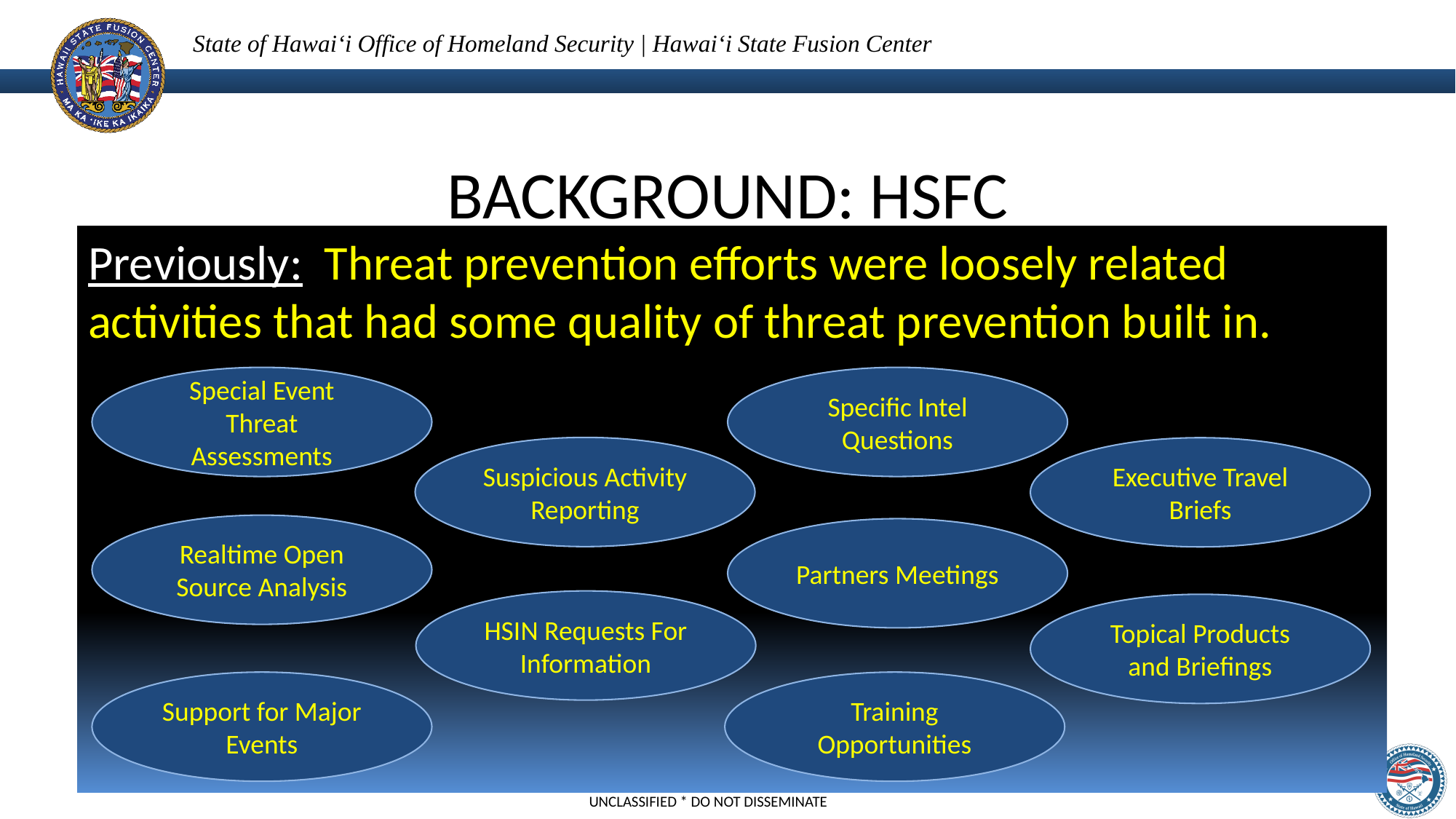

BACKGROUND: HSFC
Previously:  Threat prevention efforts were loosely related activities that had some quality of threat prevention built in.

Special Event Threat Assessments
Specific Intel Questions
Suspicious Activity Reporting
Executive Travel Briefs
Realtime Open Source Analysis
Partners Meetings
HSIN Requests For Information
Topical Products and Briefings
Support for Major Events
Training Opportunities
UNCLASSIFIED * DO NOT DISSEMINATE